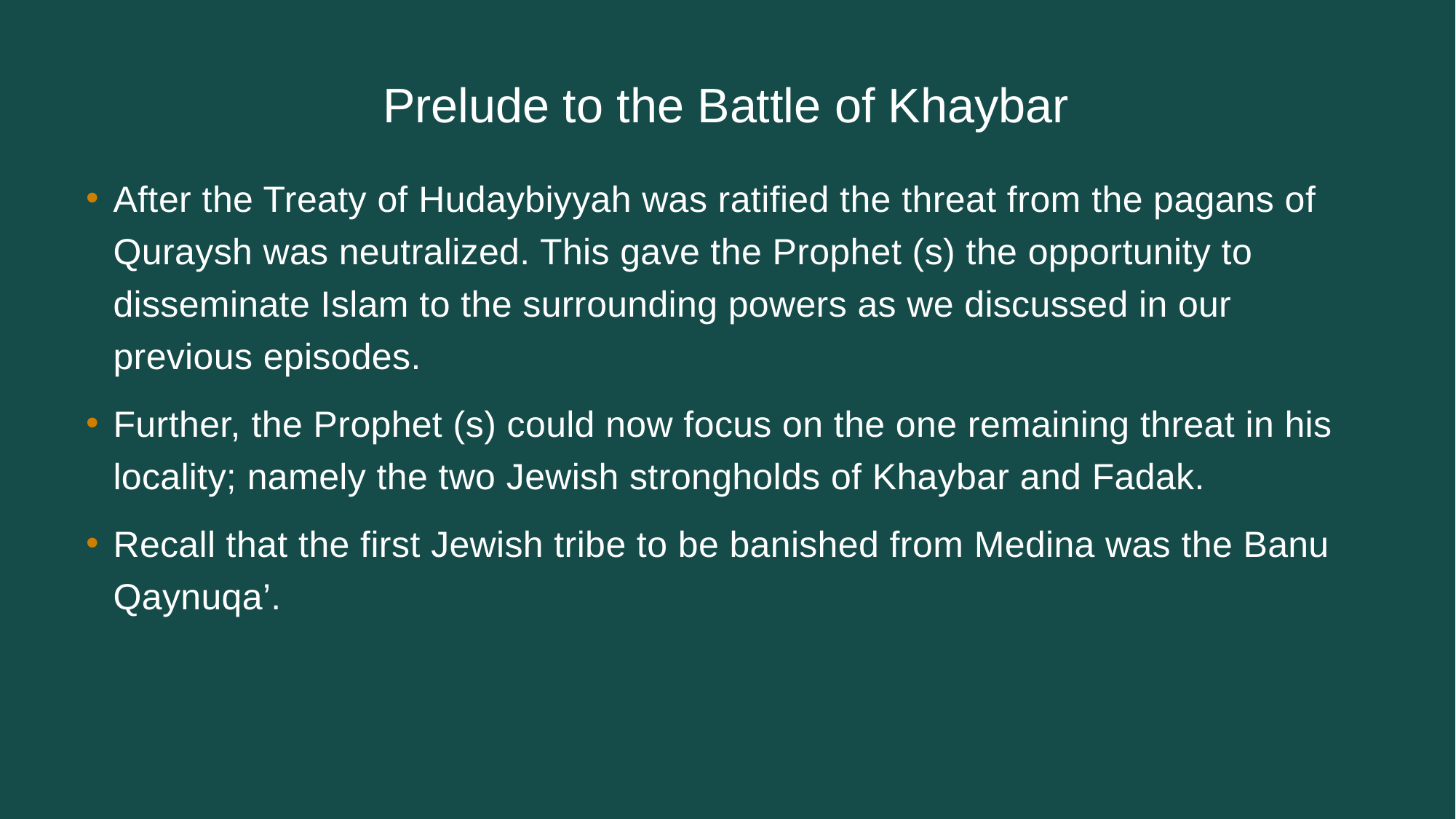

# Prelude to the Battle of Khaybar
After the Treaty of Hudaybiyyah was ratified the threat from the pagans of Quraysh was neutralized. This gave the Prophet (s) the opportunity to disseminate Islam to the surrounding powers as we discussed in our previous episodes.
Further, the Prophet (s) could now focus on the one remaining threat in his locality; namely the two Jewish strongholds of Khaybar and Fadak.
Recall that the first Jewish tribe to be banished from Medina was the Banu Qaynuqa’.